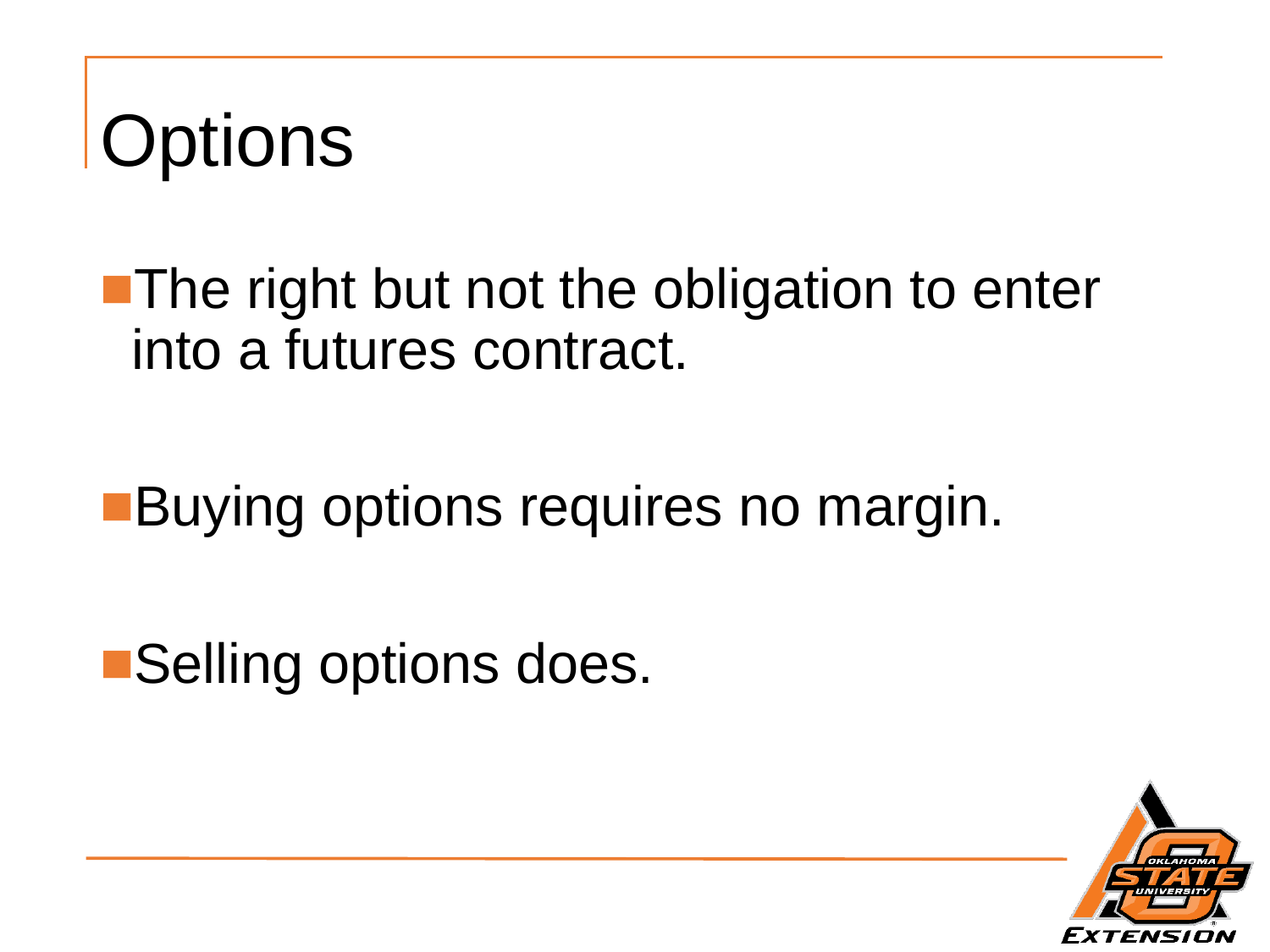

# Options
The right but not the obligation to enter into a futures contract.

Buying options requires no margin.

Selling options does.